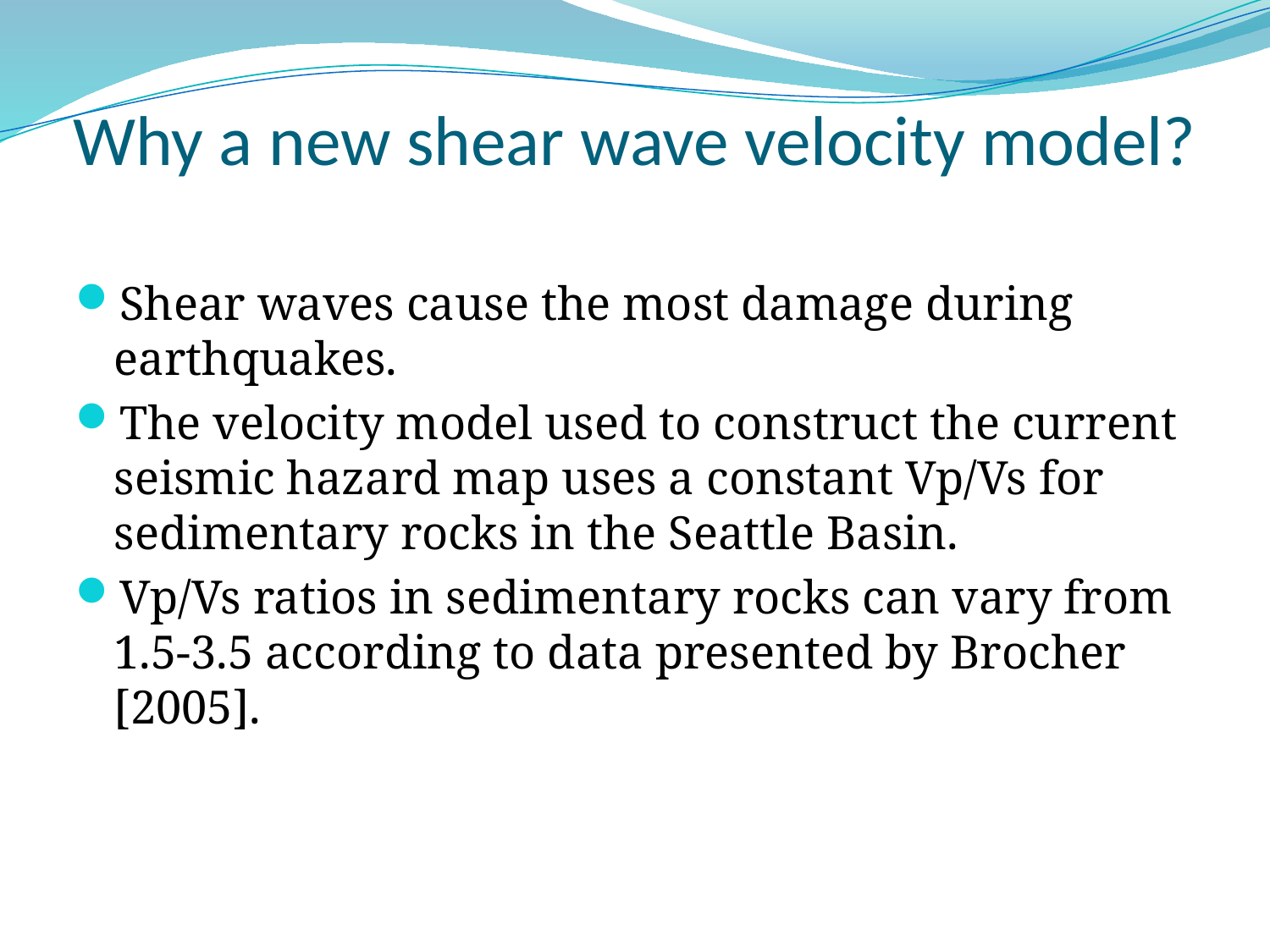

# Why a new shear wave velocity model?
Shear waves cause the most damage during earthquakes.
The velocity model used to construct the current seismic hazard map uses a constant Vp/Vs for sedimentary rocks in the Seattle Basin.
Vp/Vs ratios in sedimentary rocks can vary from 1.5-3.5 according to data presented by Brocher [2005].